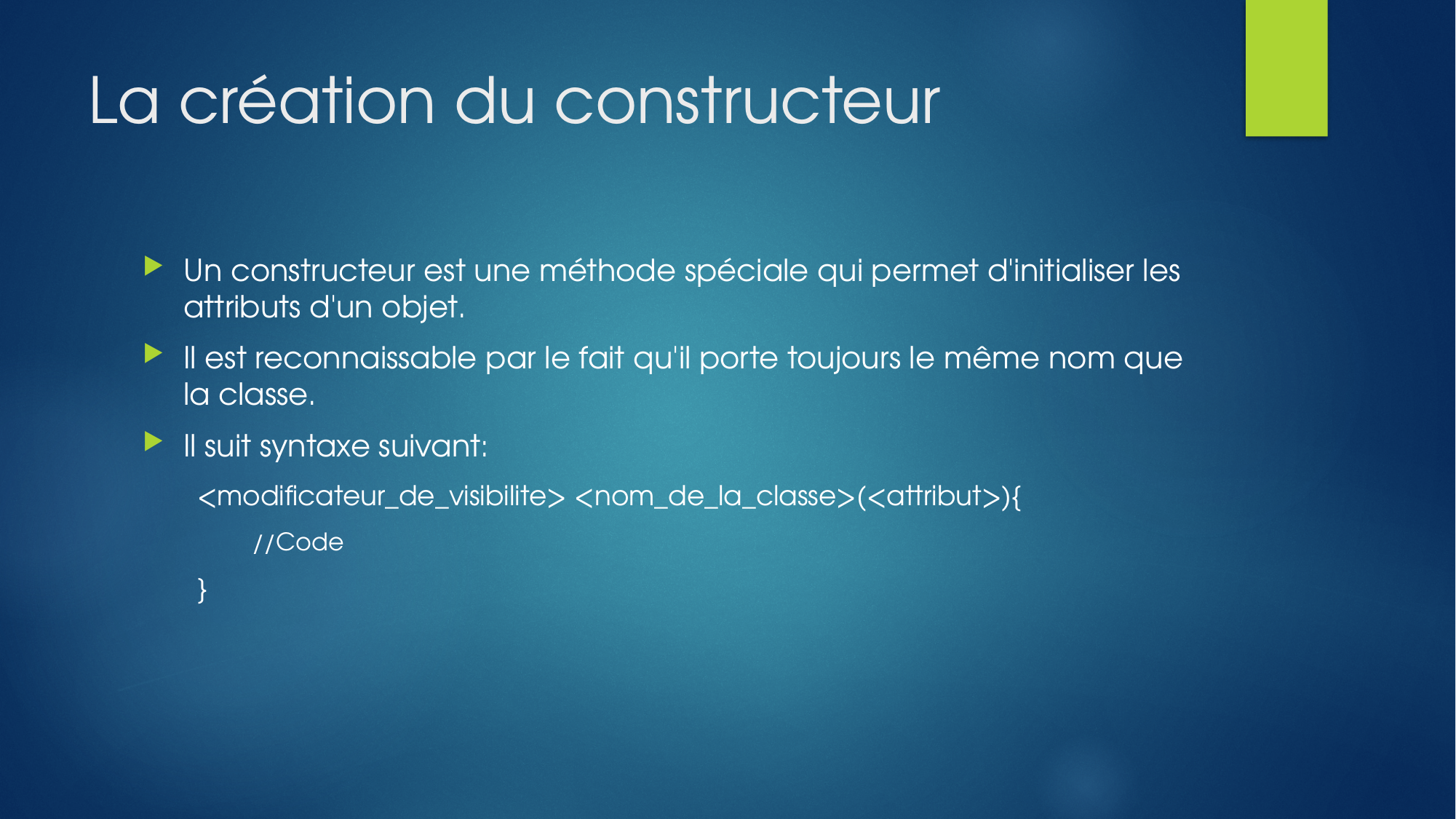

# La création du constructeur
Un constructeur est une méthode spéciale qui permet d'initialiser les attributs d'un objet.
Il est reconnaissable par le fait qu'il porte toujours le même nom que la classe.
Il suit syntaxe suivant:
<modificateur_de_visibilite> <nom_de_la_classe>(<attribut>){
//Code
}